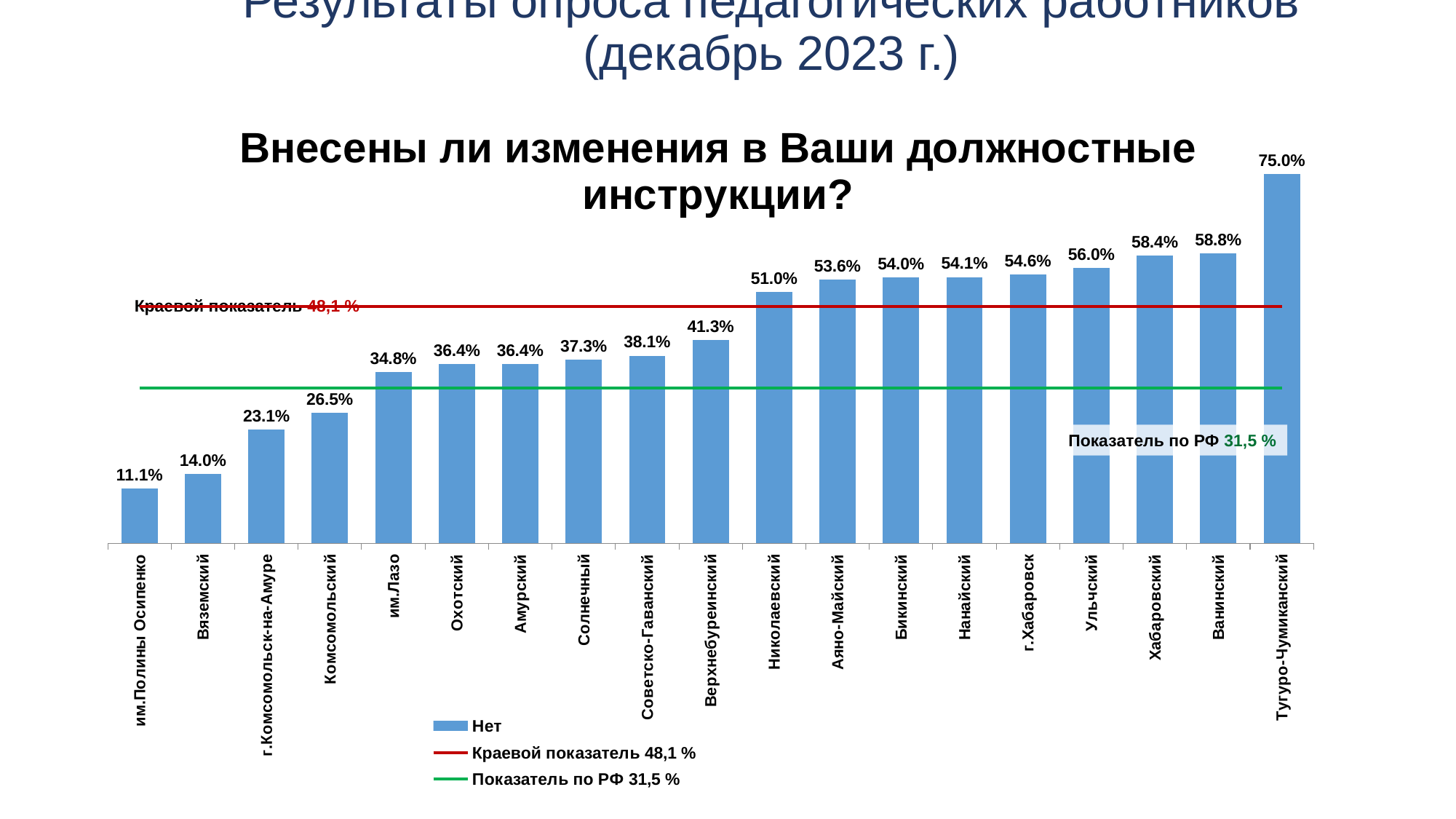

# Результаты опроса педагогических работников (декабрь 2023 г.)

### Chart: Внесены ли изменения в Ваши должностные инструкции?

| Category | Нет |  |  |
|---|---|---|---|
| им.Полины Осипенко | 0.1111111111111111 | 0.481 | 0.315 |
| Вяземский | 0.14 | 0.481 | 0.315 |
| г.Комсомольск-на-Амуре | 0.23137254901960785 | 0.481 | 0.315 |
| Комсомольский | 0.2647058823529412 | 0.481 | 0.315 |
| им.Лазо | 0.3480392156862745 | 0.481 | 0.315 |
| Охотский | 0.36363636363636365 | 0.481 | 0.315 |
| Амурский | 0.3644067796610169 | 0.481 | 0.315 |
| Солнечный | 0.3727810650887574 | 0.481 | 0.315 |
| Советско-Гаванский | 0.38095238095238093 | 0.481 | 0.315 |
| Верхнебуреинский | 0.4129032258064516 | 0.481 | 0.315 |
| Николаевский | 0.5098039215686274 | 0.481 | 0.315 |
| Аяно-Майский | 0.5357142857142857 | 0.481 | 0.315 |
| Бикинский | 0.539568345323741 | 0.481 | 0.315 |
| Нанайский | 0.5405405405405406 | 0.481 | 0.315 |
| г.Хабаровск | 0.5455820476858345 | 0.481 | 0.315 |
| Ульчский | 0.5596330275229358 | 0.481 | 0.315 |
| Хабаровский | 0.5844748858447488 | 0.481 | 0.315 |
| Ванинский | 0.5882352941176471 | 0.481 | 0.315 |
| Тугуро-Чумиканский | 0.75 | 0.481 | 0.315 |
Краевой показатель 48,1 %
Показатель по РФ 31,5 %